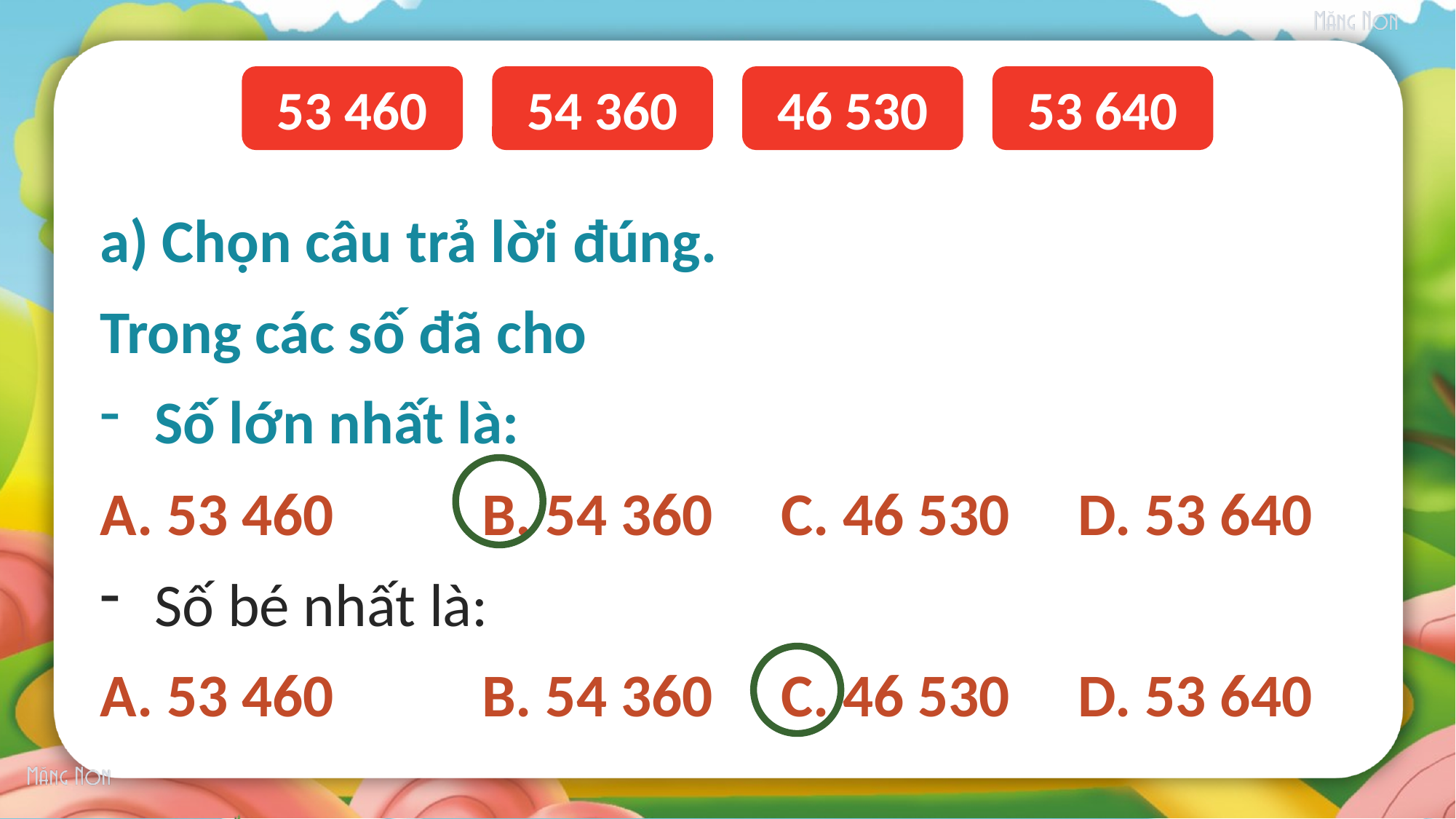

53 460
54 360
46 530
53 640
a) Chọn câu trả lời đúng.
Trong các số đã cho
Số lớn nhất là:
A. 53 460	    B. 54 360     C. 46 530     D. 53 640
Số bé nhất là:
A. 53 460	    B. 54 360     C. 46 530     D. 53 640